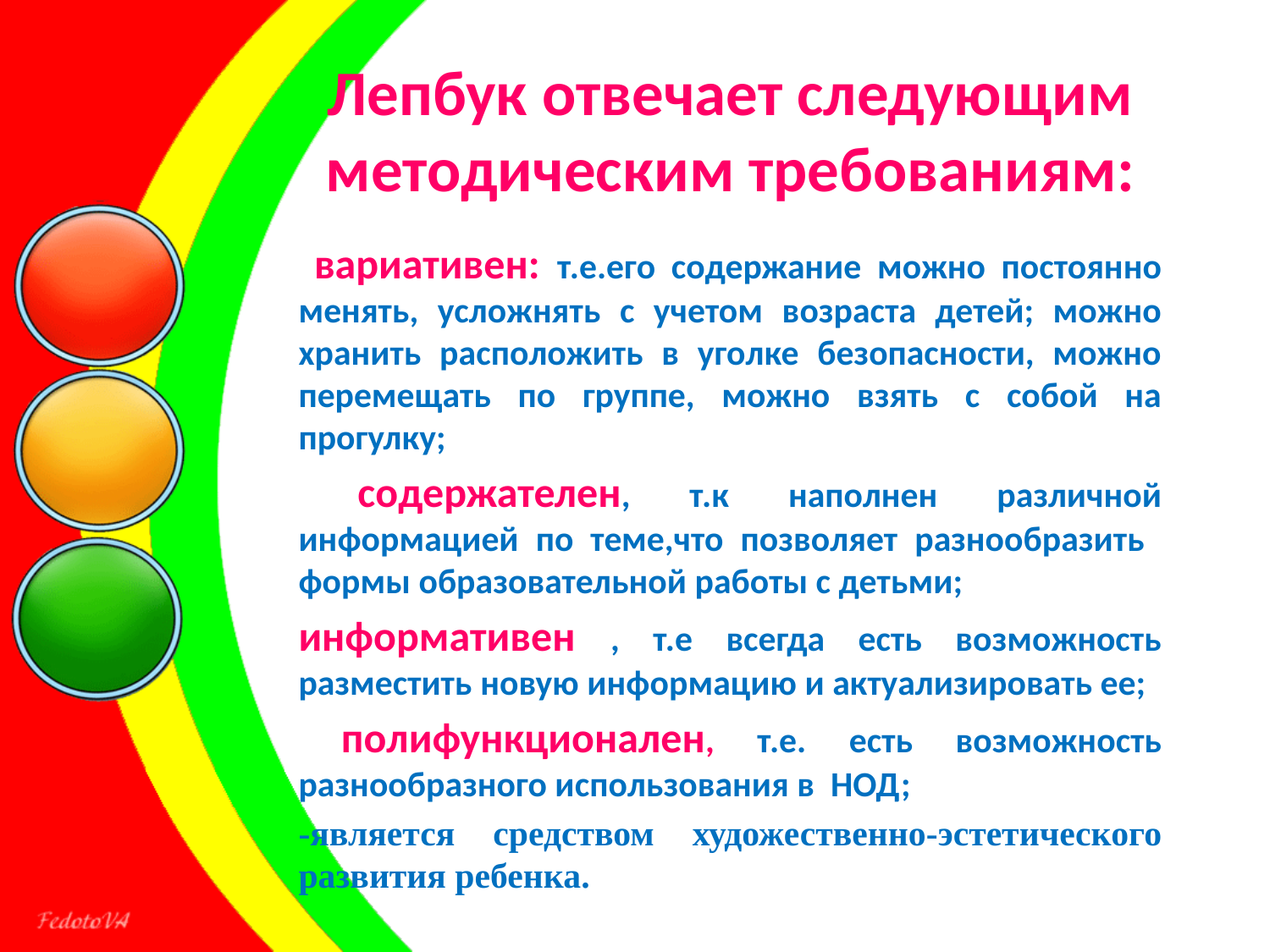

# Лепбук отвечает следующим методическим требованиям:
 вариативен: т.е.его содержание можно постоянно менять, усложнять с учетом возраста детей; можно хранить расположить в уголке безопасности, можно перемещать по группе, можно взять с собой на прогулку;
 содержателен, т.к наполнен различной информацией по теме,что позволяет разнообразить  формы образовательной работы с детьми;
информативен , т.е всегда есть возможность разместить новую информацию и актуализировать ее;
 полифункционален, т.е. есть возможность разнообразного использования в  НОД;
-является средством художественно-эстетического развития ребенка.

-